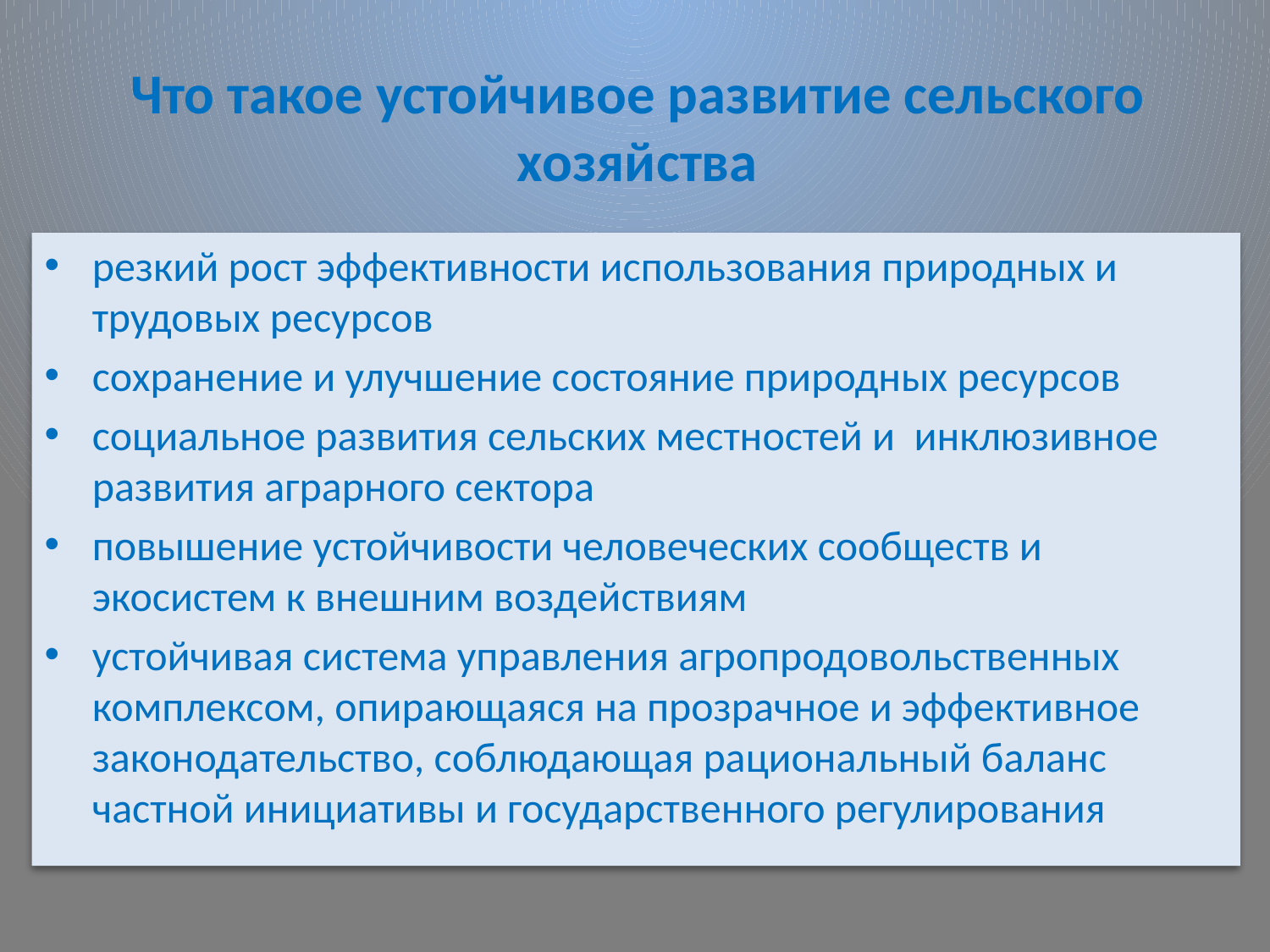

# Что такое устойчивое развитие сельского хозяйства
резкий рост эффективности использования природных и трудовых ресурсов
сохранение и улучшение состояние природных ресурсов
социальное развития сельских местностей и  инклюзивное развития аграрного сектора
повышение устойчивости человеческих сообществ и экосистем к внешним воздействиям
устойчивая система управления агропродовольственных комплексом, опирающаяся на прозрачное и эффективное законодательство, соблюдающая рациональный баланс частной инициативы и государственного регулирования